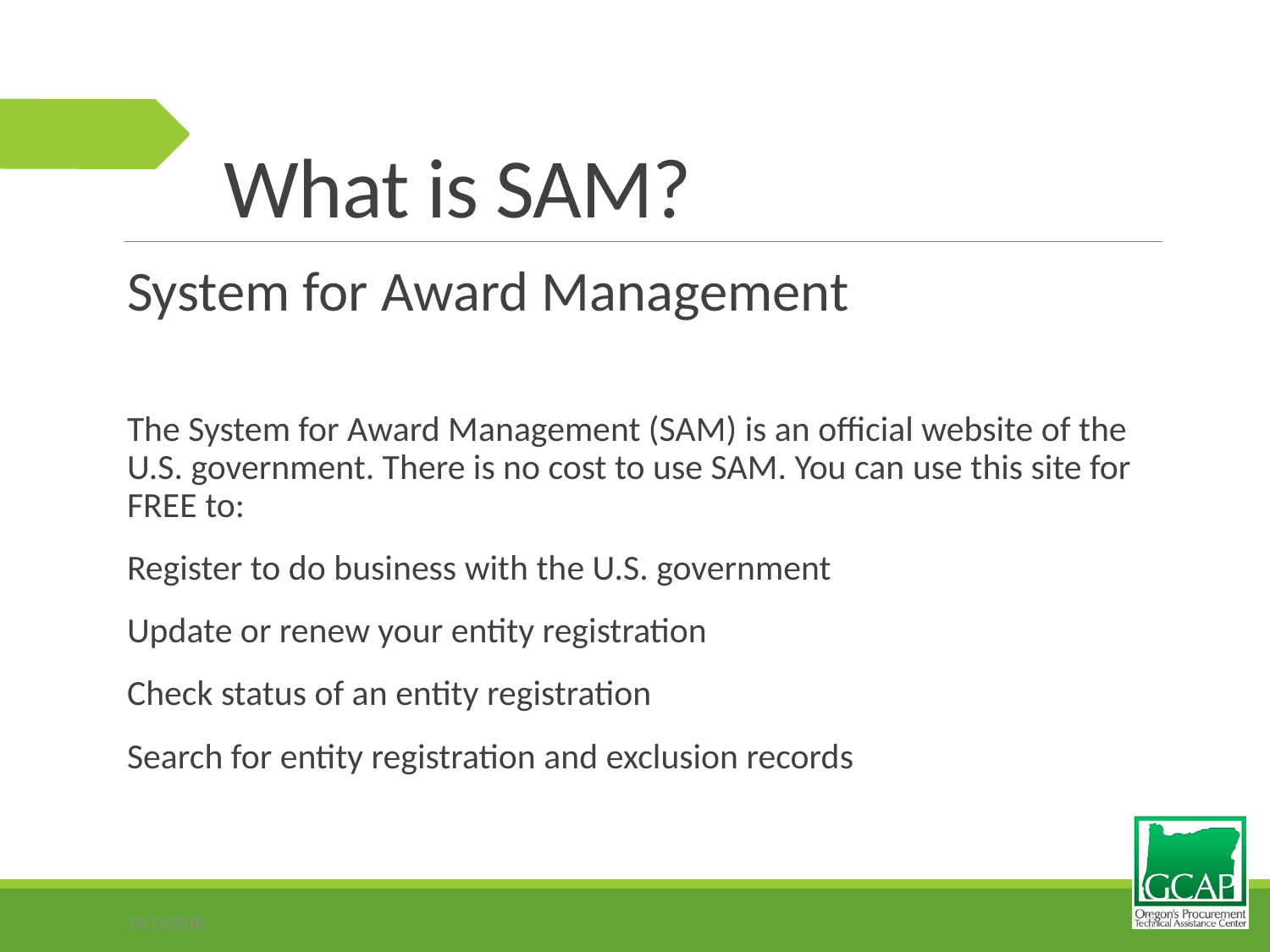

# What is SAM?
System for Award Management

The System for Award Management (SAM) is an official website of the U.S. government. There is no cost to use SAM. You can use this site for FREE to:
Register to do business with the U.S. government
Update or renew your entity registration
Check status of an entity registration
Search for entity registration and exclusion records

10/11/2018
3